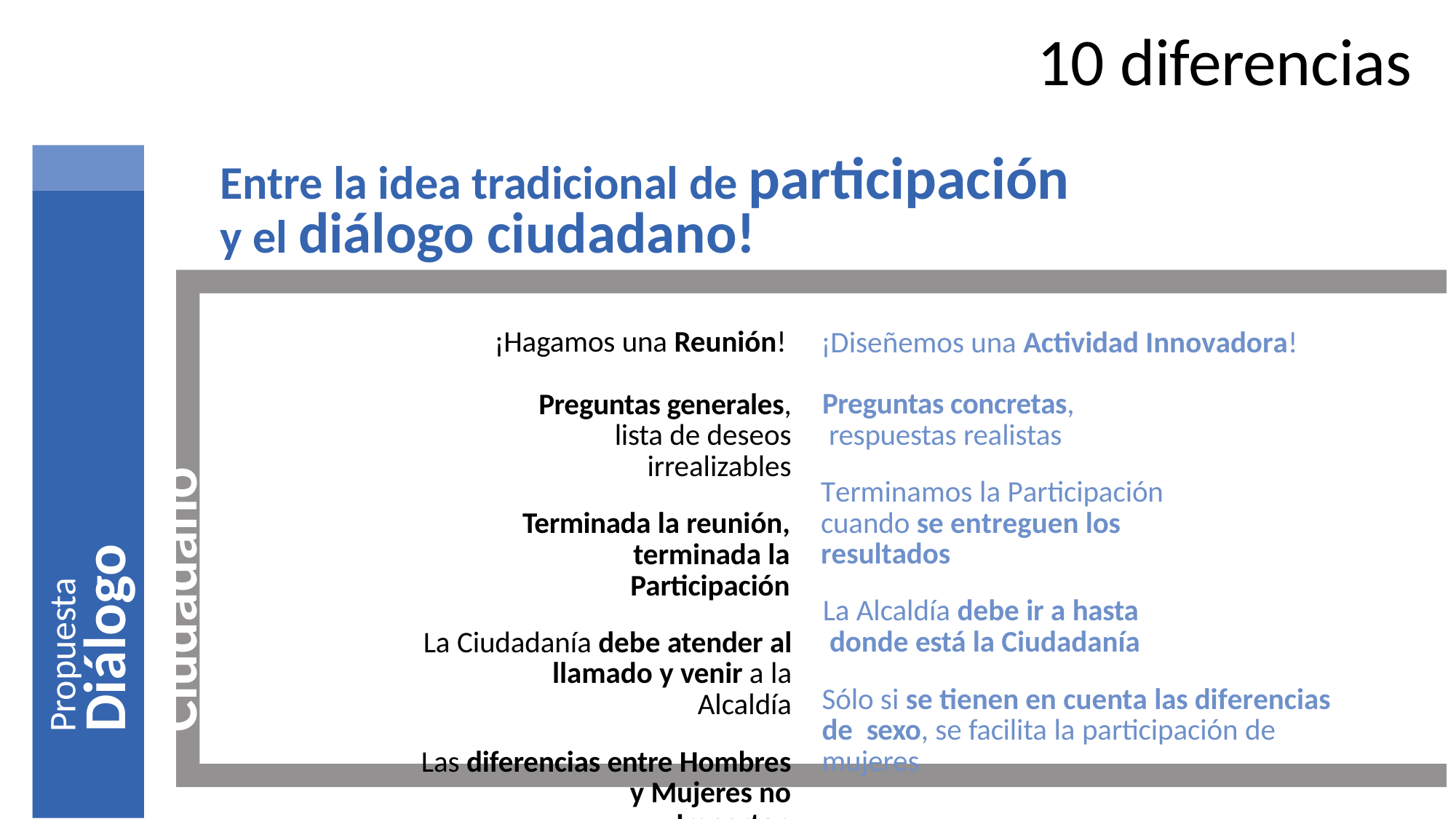

10 diferencias
Entre la idea tradicional de participación

y el diálogo ciudadano!
Diálogo Ciudadano
¡Hagamos una Reunión!
Preguntas generales,  lista de deseos irrealizables
Terminada la reunión,  terminada la Participación
La Ciudadanía debe atender al  llamado y venir a la Alcaldía
Las diferencias entre Hombres  y Mujeres no Importan
¡Diseñemos una Actividad Innovadora!
Preguntas concretas,  respuestas realistas
Terminamos la Participación  cuando se entreguen los resultados
La Alcaldía debe ir a hasta  donde está la Ciudadanía
Sólo si se tienen en cuenta las diferencias de  sexo, se facilita la participación de mujeres
Propuesta